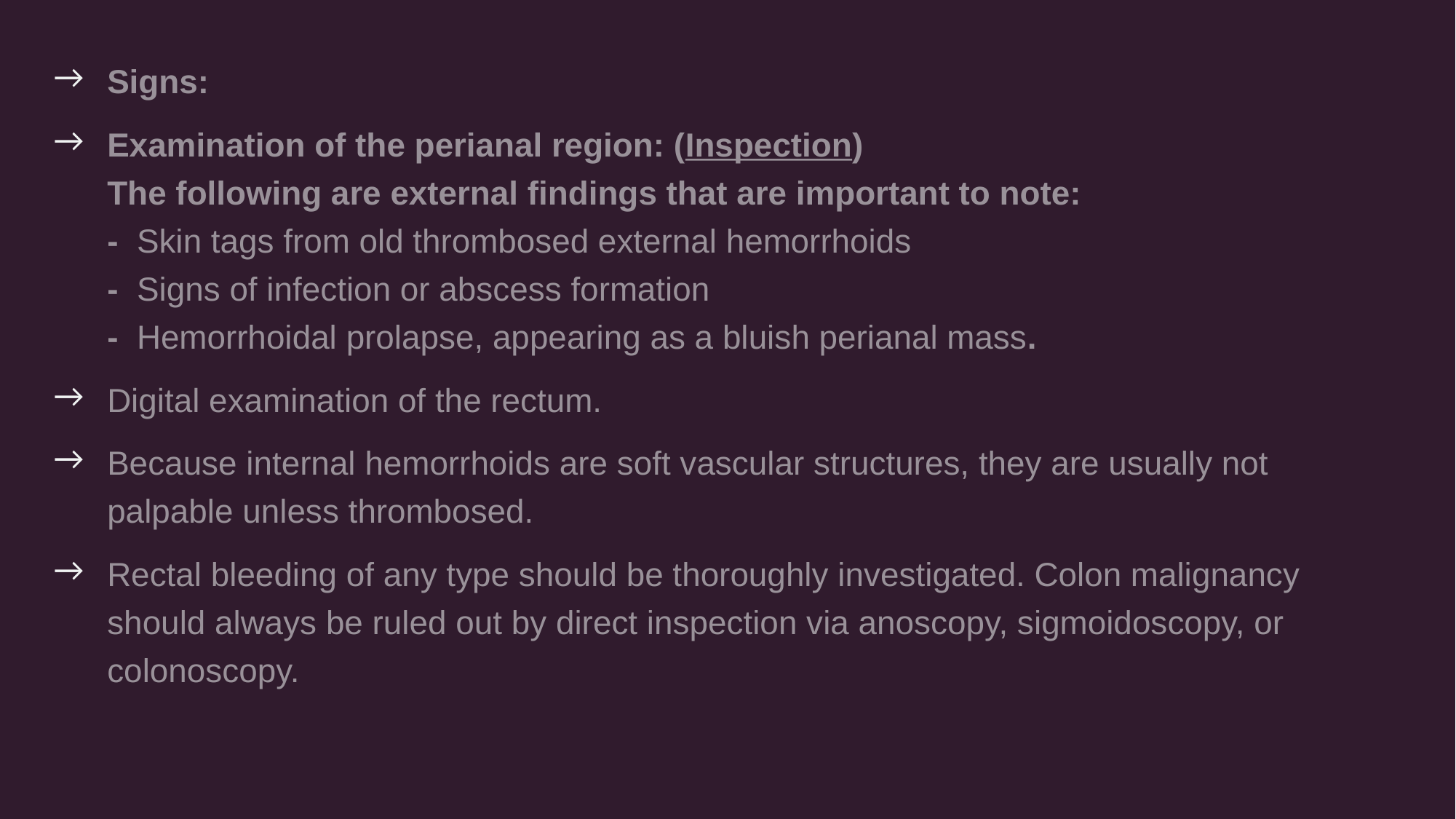

Signs:
Examination of the perianal region: (Inspection)
The following are external findings that are important to note:
-  Skin tags from old thrombosed external hemorrhoids
-  Signs of infection or abscess formation
-  Hemorrhoidal prolapse, appearing as a bluish perianal mass.
Digital examination of the rectum.
Because internal hemorrhoids are soft vascular structures, they are usually not palpable unless thrombosed.
Rectal bleeding of any type should be thoroughly investigated. Colon malignancy should always be ruled out by direct inspection via anoscopy, sigmoidoscopy, or colonoscopy.